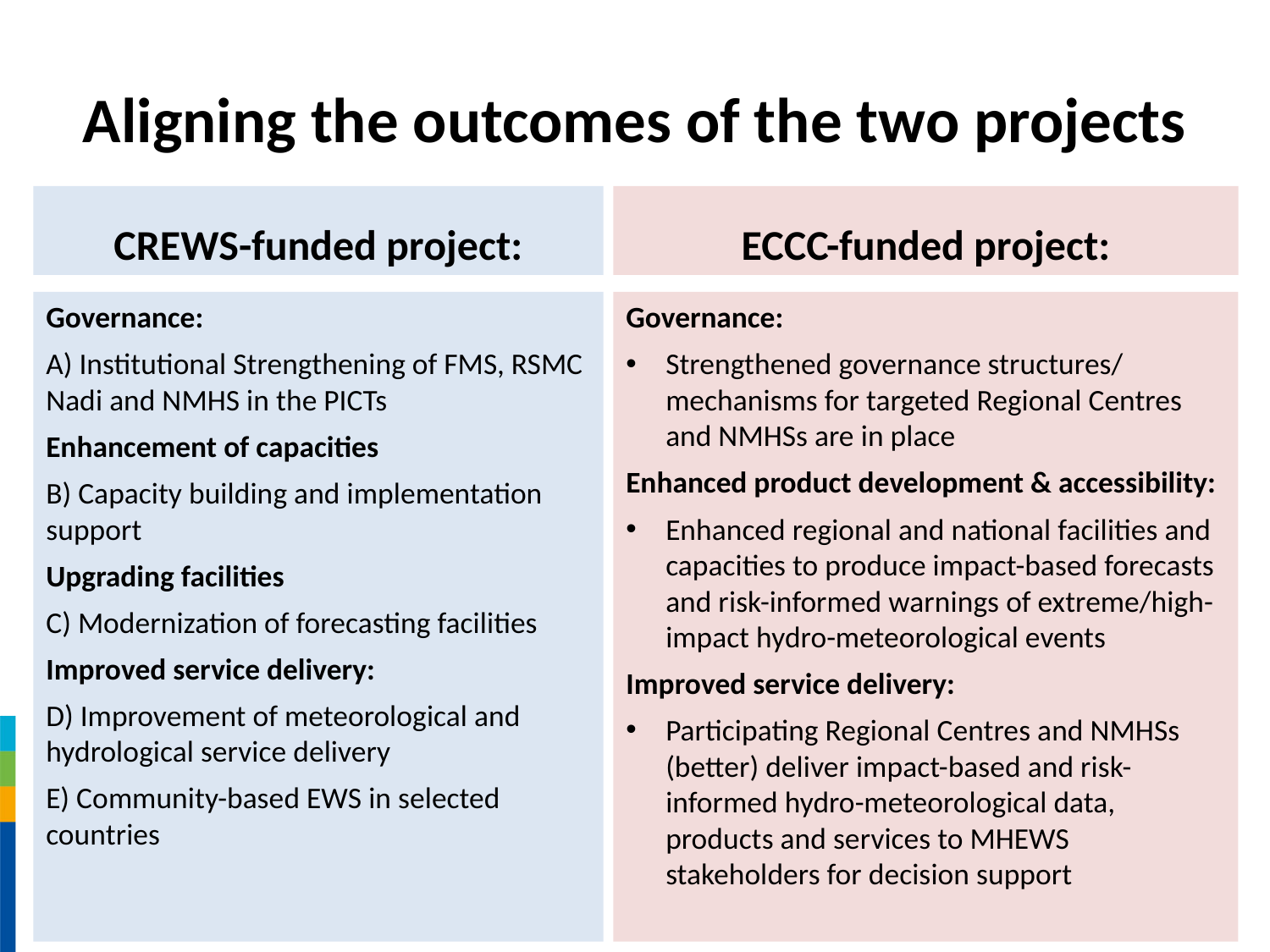

# Aligning the outcomes of the two projects
CREWS-funded project:
ECCC-funded project:
Governance:
A) Institutional Strengthening of FMS, RSMC Nadi and NMHS in the PICTs
Enhancement of capacities
B) Capacity building and implementation support
Upgrading facilities
C) Modernization of forecasting facilities
Improved service delivery:
D) Improvement of meteorological and hydrological service delivery
E) Community-based EWS in selected countries
Governance:
Strengthened governance structures/ mechanisms for targeted Regional Centres and NMHSs are in place
Enhanced product development & accessibility:
Enhanced regional and national facilities and capacities to produce impact-based forecasts and risk-informed warnings of extreme/high-impact hydro-meteorological events
Improved service delivery:
Participating Regional Centres and NMHSs (better) deliver impact-based and risk-informed hydro-meteorological data, products and services to MHEWS stakeholders for decision support